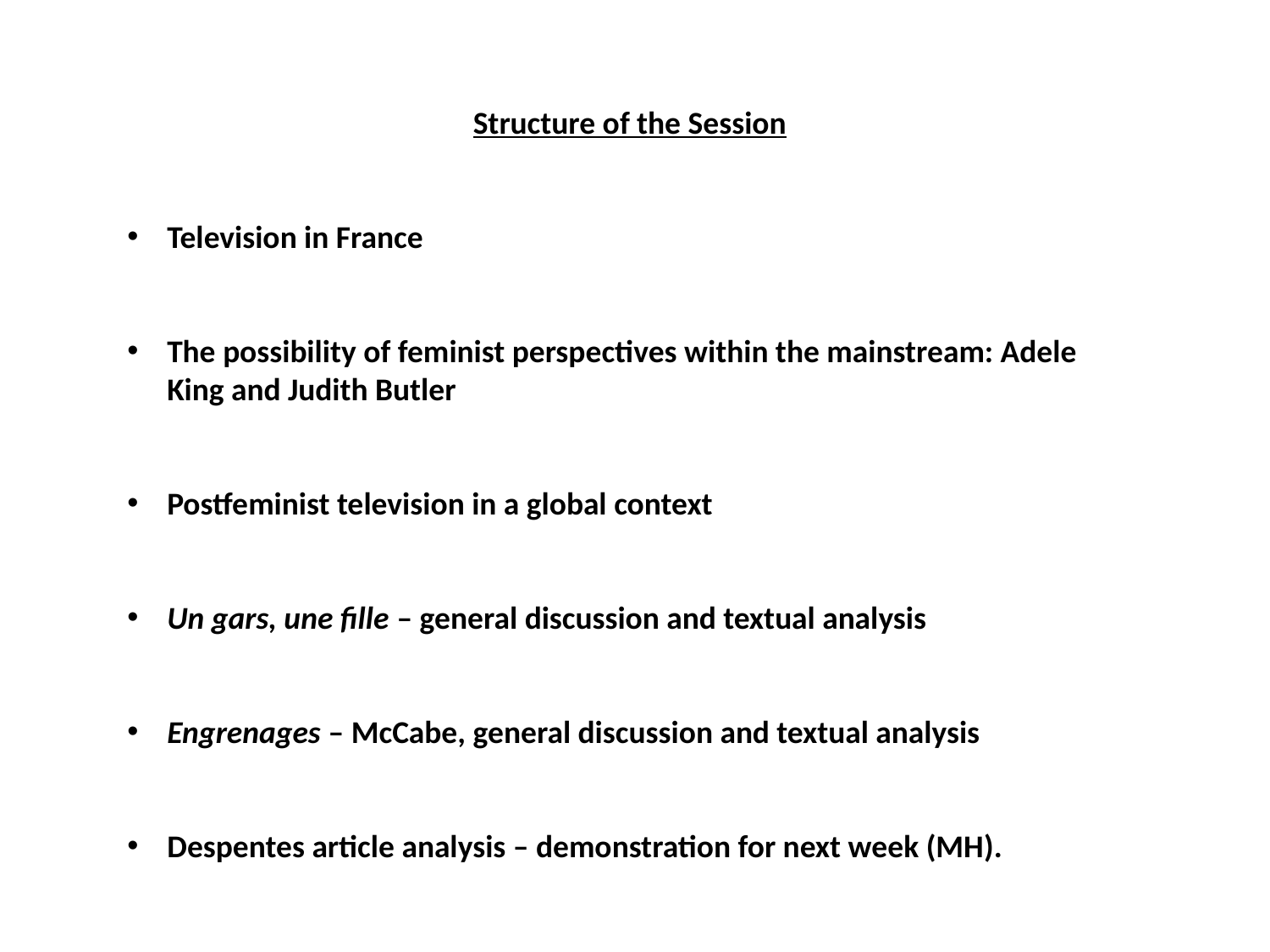

Structure of the Session

Television in France

The possibility of feminist perspectives within the mainstream: Adele King and Judith Butler

Postfeminist television in a global context

Un gars, une fille – general discussion and textual analysis

Engrenages – McCabe, general discussion and textual analysis

Despentes article analysis – demonstration for next week (MH).